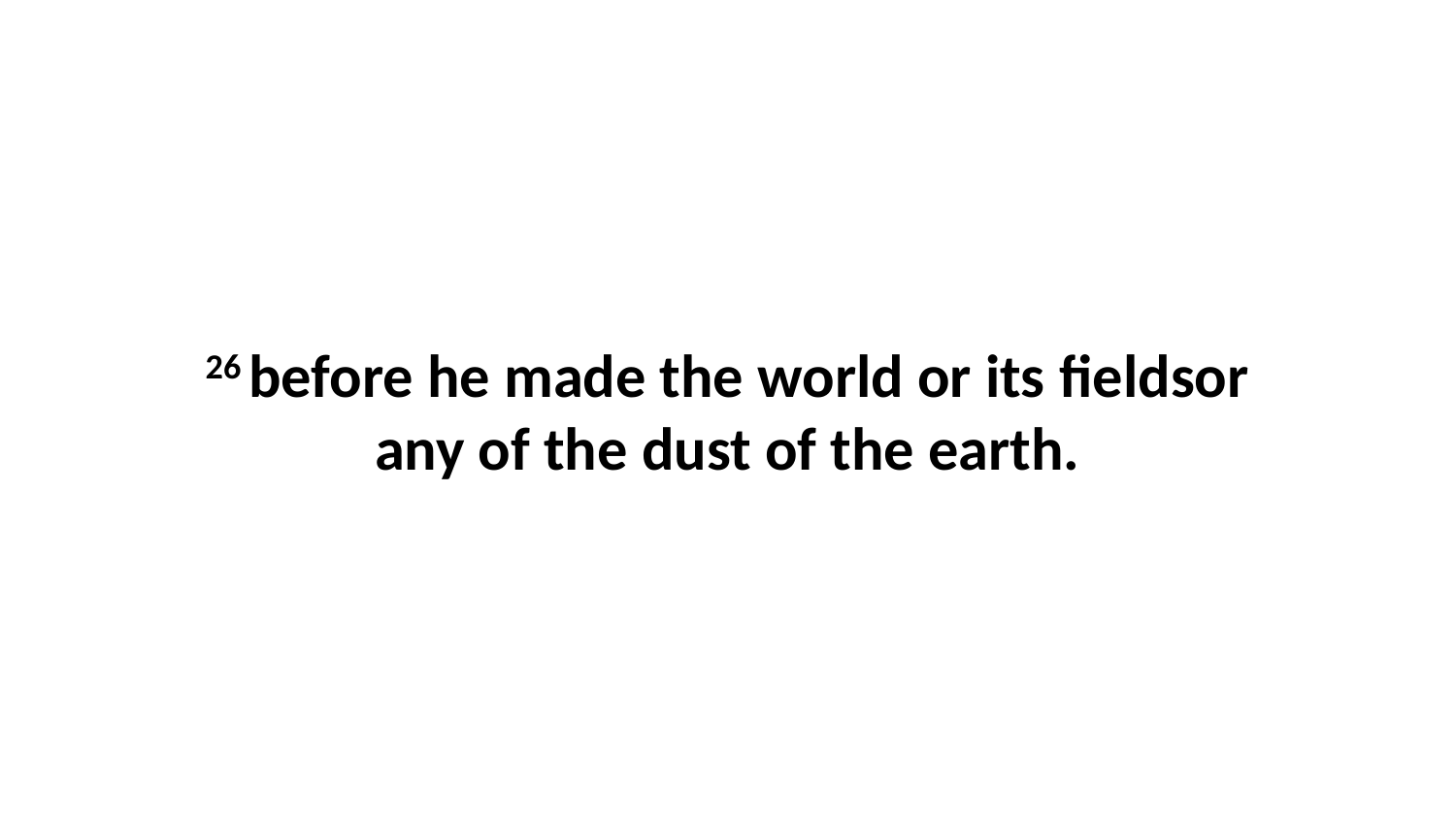

26 before he made the world or its fieldsor any of the dust of the earth.